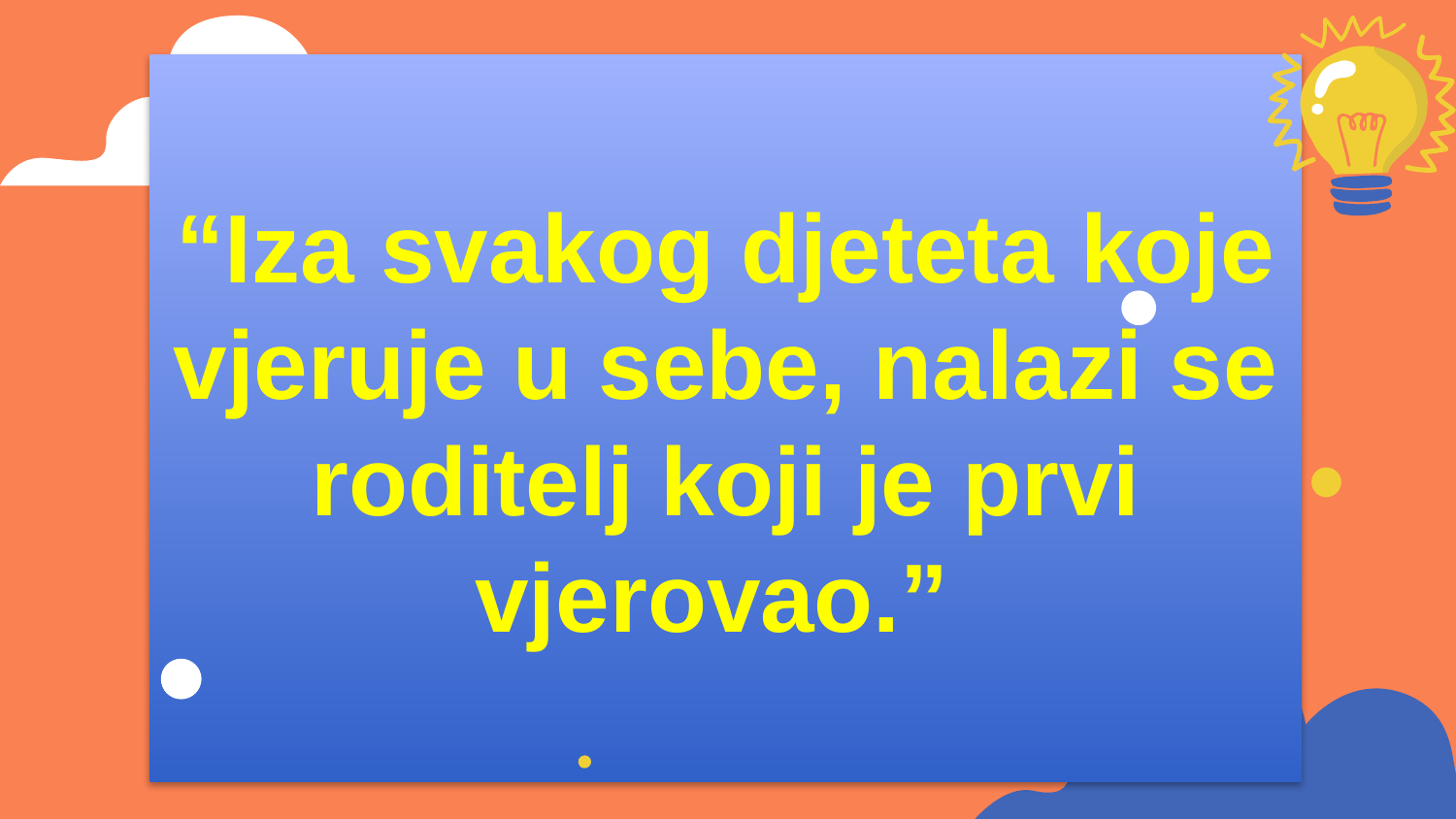

“Iza svakog djeteta koje vjeruje u sebe, nalazi se roditelj koji je prvi vjerovao.”